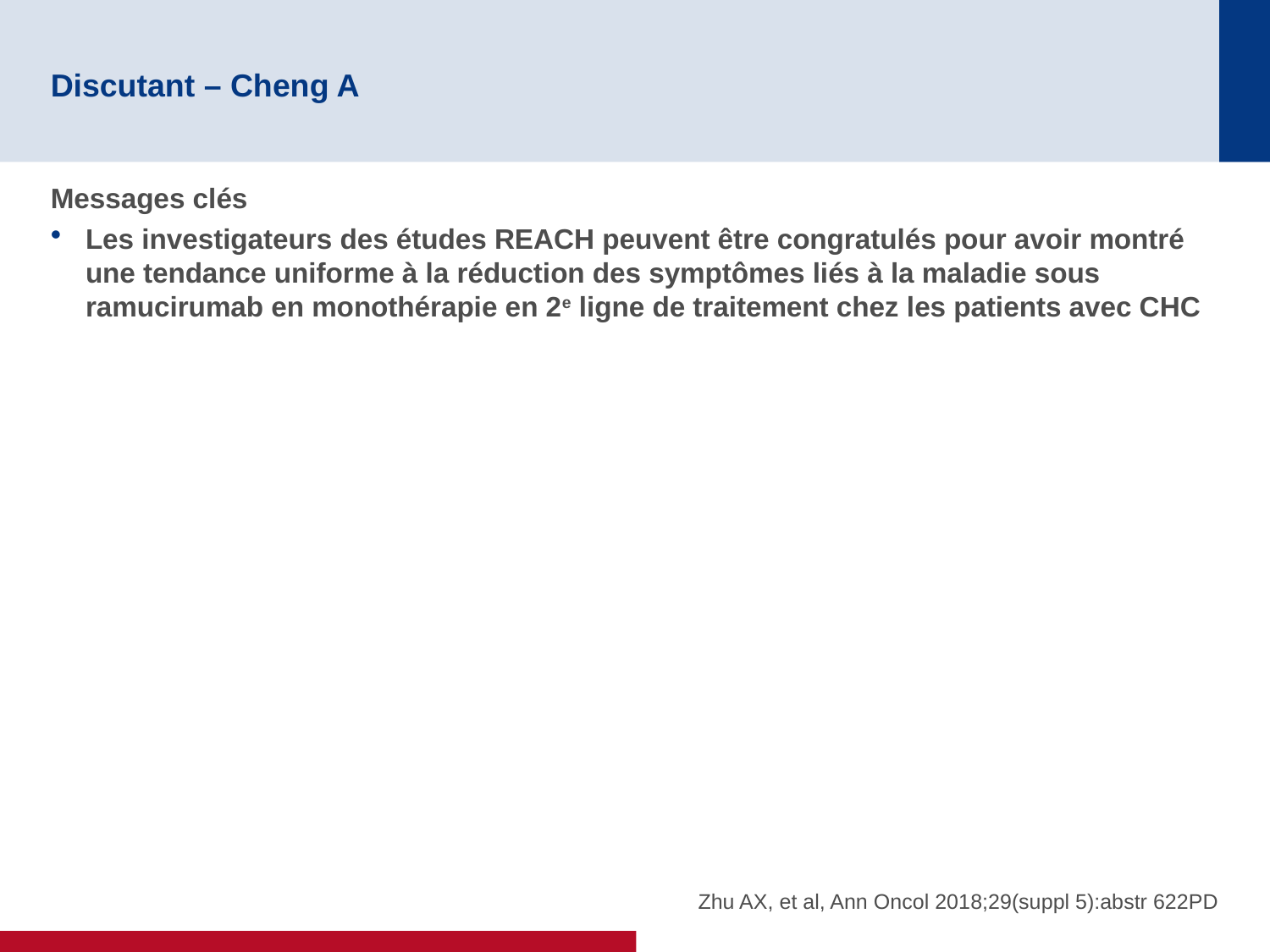

# Discutant – Cheng A
Messages clés
Les investigateurs des études REACH peuvent être congratulés pour avoir montré une tendance uniforme à la réduction des symptômes liés à la maladie sous ramucirumab en monothérapie en 2e ligne de traitement chez les patients avec CHC
Zhu AX, et al, Ann Oncol 2018;29(suppl 5):abstr 622PD